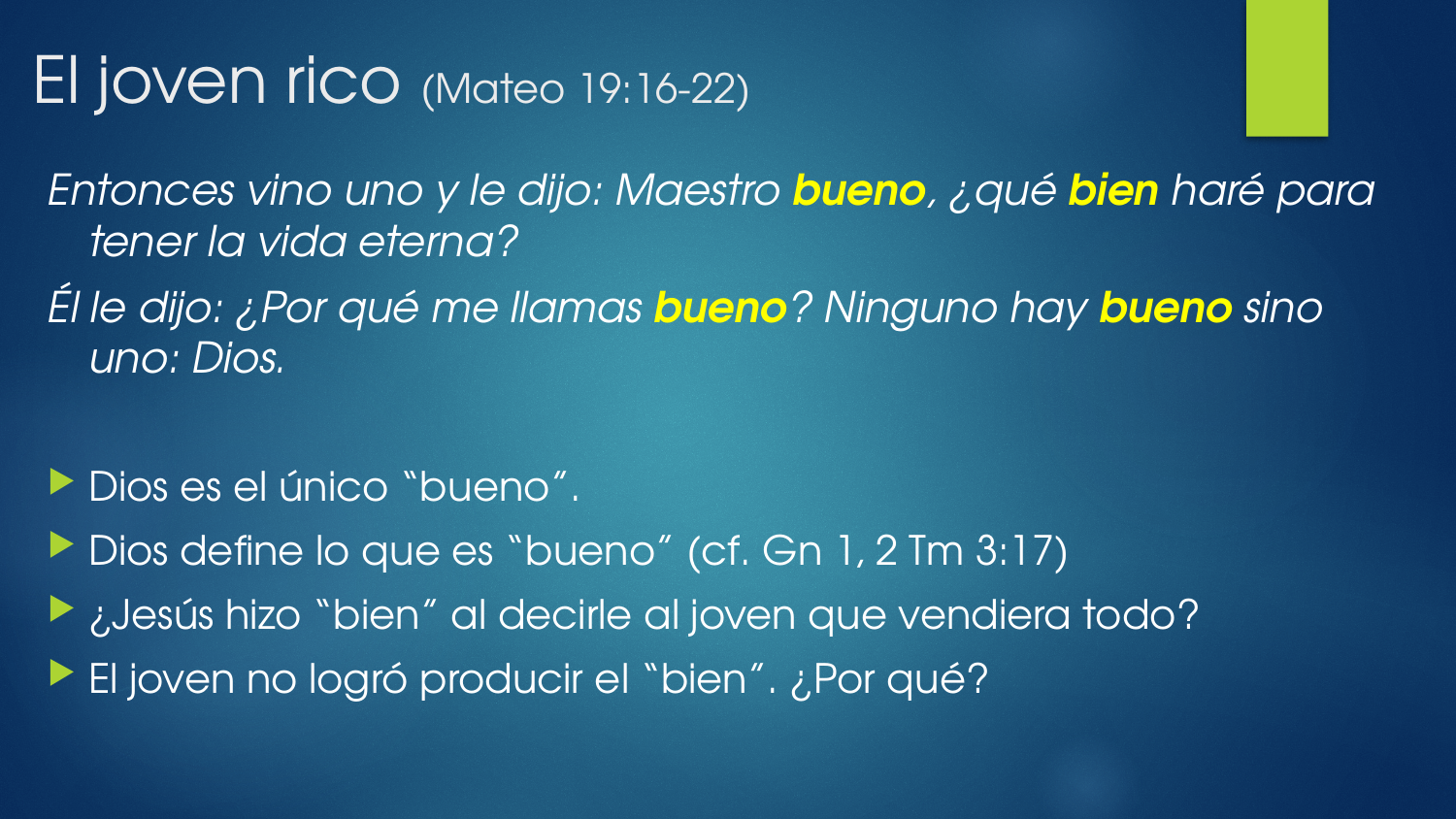

# El joven rico (Mateo 19:16-22)
Entonces vino uno y le dijo: Maestro bueno, ¿qué bien haré para tener la vida eterna?
Él le dijo: ¿Por qué me llamas bueno? Ninguno hay bueno sino uno: Dios.

Dios es el único “bueno”.
Dios define lo que es “bueno” (cf. Gn 1, 2 Tm 3:17)
¿Jesús hizo “bien” al decirle al joven que vendiera todo?
El joven no logró producir el “bien”. ¿Por qué?